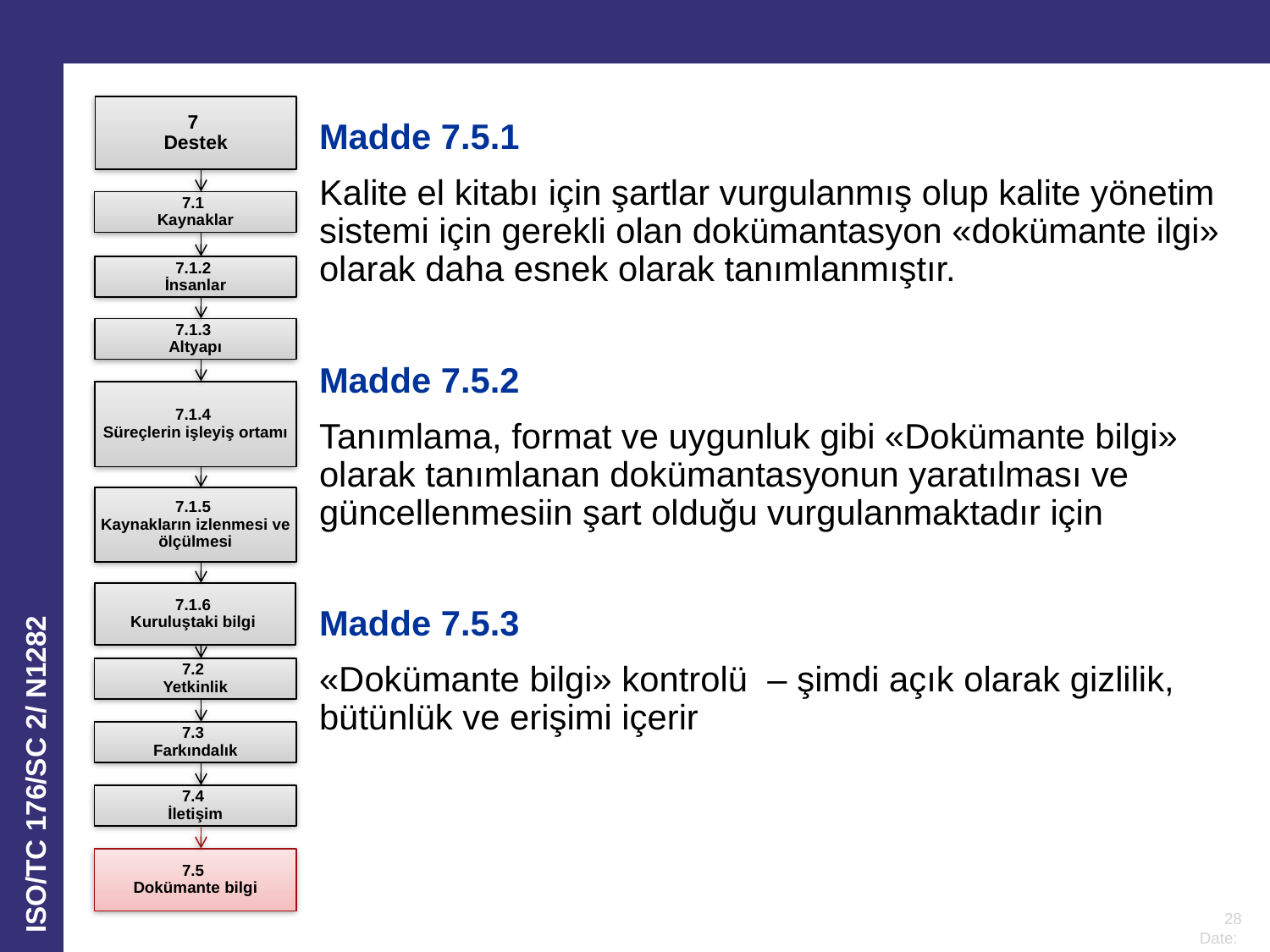

Madde 7.5.1
Kalite el kitabı için şartlar vurgulanmış olup kalite yönetim sistemi için gerekli olan dokümantasyon «dokümante ilgi» olarak daha esnek olarak tanımlanmıştır.

Madde 7.5.2
Tanımlama, format ve uygunluk gibi «Dokümante bilgi» olarak tanımlanan dokümantasyonun yaratılması ve güncellenmesiin şart olduğu vurgulanmaktadır için

Madde 7.5.3
«Dokümante bilgi» kontrolü  – şimdi açık olarak gizlilik, bütünlük ve erişimi içerir

7
Destek
7.1
Kaynaklar
7.1.2
İnsanlar
7.1.3
Altyapı
7.1.4
Süreçlerin işleyiş ortamı
7.1.5
Kaynakların izlenmesi ve ölçülmesi
7.1.6
Kuruluştaki bilgi
7.2
Yetkinlik
7.3
Farkındalık
7.4
İletişim
7.5
Dokümante bilgi